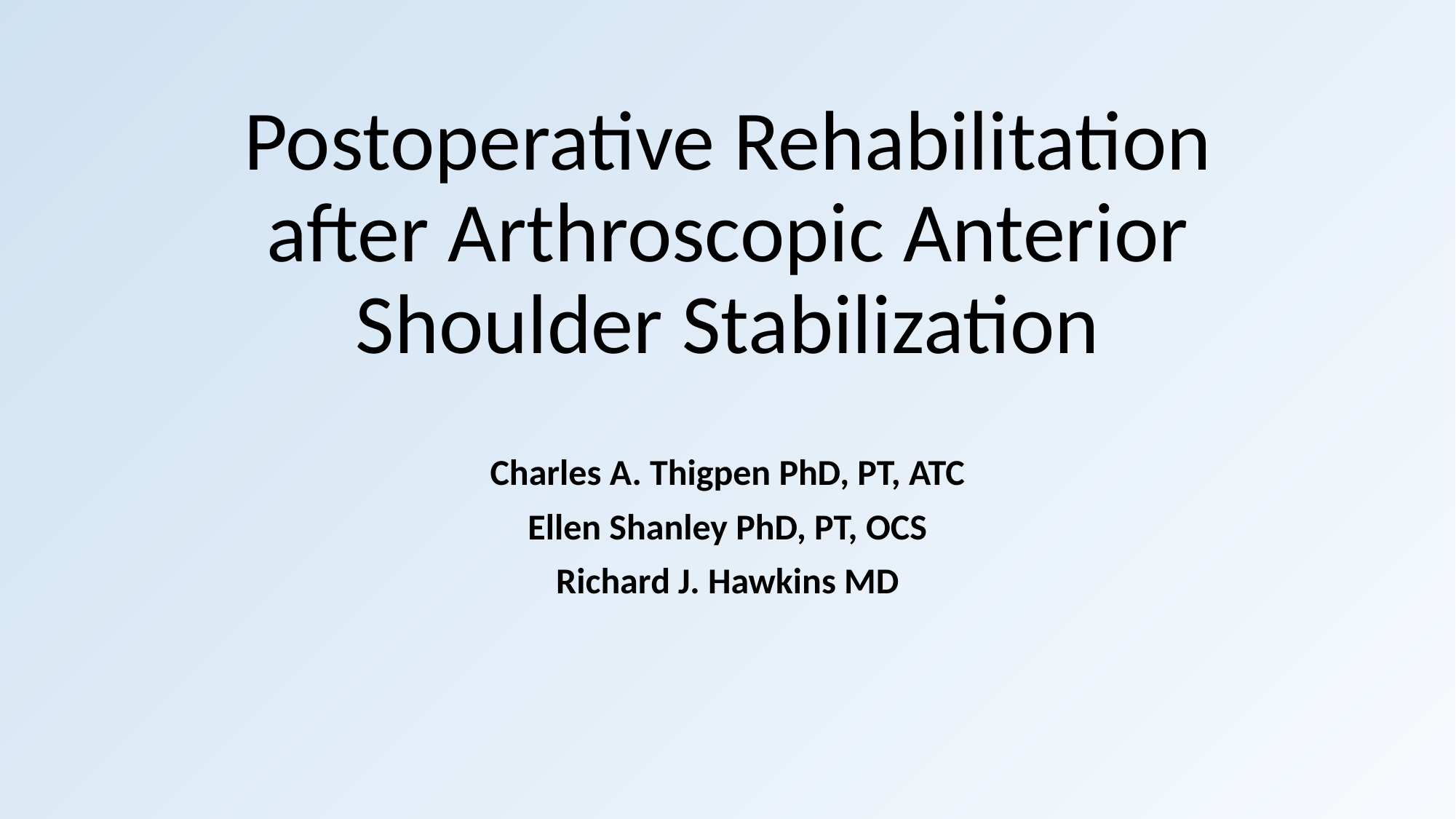

# Postoperative Rehabilitation after Arthroscopic Anterior Shoulder Stabilization
Charles A. Thigpen PhD, PT, ATC
Ellen Shanley PhD, PT, OCS
Richard J. Hawkins MD